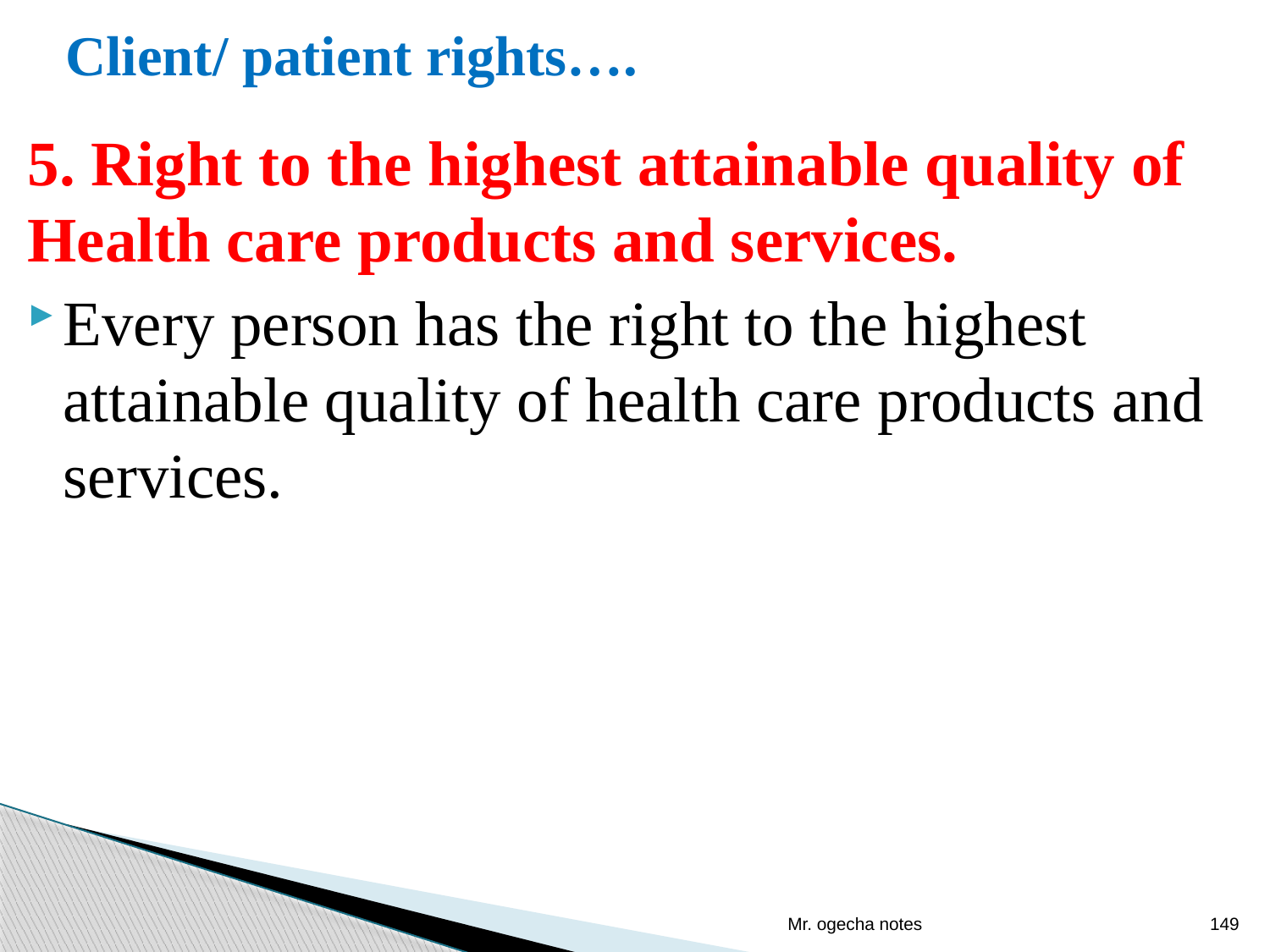

# Client/ patient rights….
5. Right to the highest attainable quality of Health care products and services.
Every person has the right to the highest attainable quality of health care products and services.

Mr. ogecha notes
149